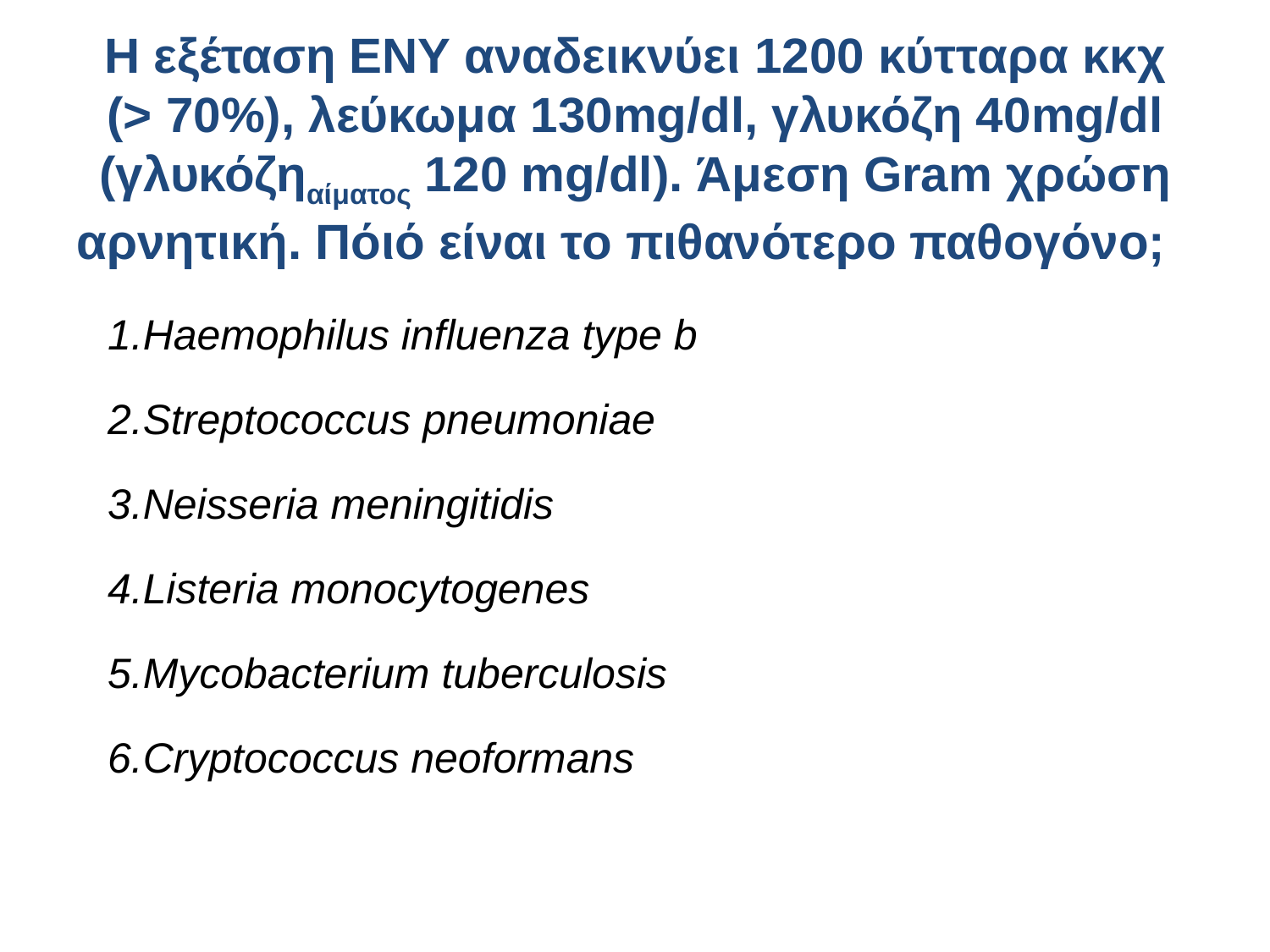

# Η εξέταση ΕΝΥ αναδεικνύει 1200 κύτταρα κκχ (> 70%), λεύκωμα 130mg/dl, γλυκόζη 40mg/dl (γλυκόζηαίματος 120 mg/dl). Άμεση Gram χρώση αρνητική. Πόιό είναι το πιθανότερο παθογόνο;
Haemophilus influenza type b
Streptococcus pneumoniae
Neisseria meningitidis
Listeria monocytogenes
Mycobacterium tuberculosis
Cryptococcus neoformans